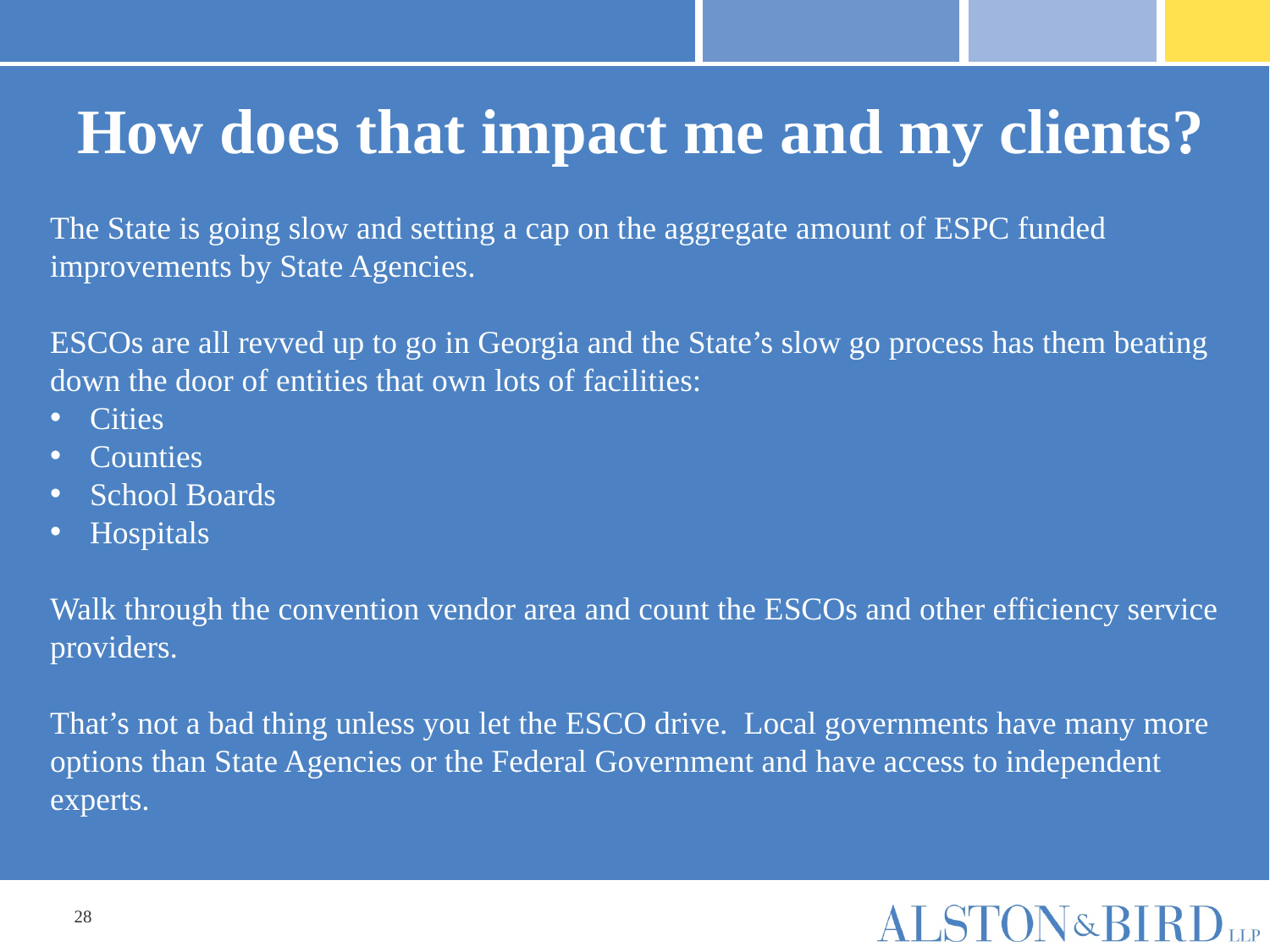

# How does that impact me and my clients?
The State is going slow and setting a cap on the aggregate amount of ESPC funded improvements by State Agencies.

ESCOs are all revved up to go in Georgia and the State’s slow go process has them beating down the door of entities that own lots of facilities:
Cities
Counties
School Boards
Hospitals

Walk through the convention vendor area and count the ESCOs and other efficiency service providers.

That’s not a bad thing unless you let the ESCO drive.  Local governments have many more options than State Agencies or the Federal Government and have access to independent experts.